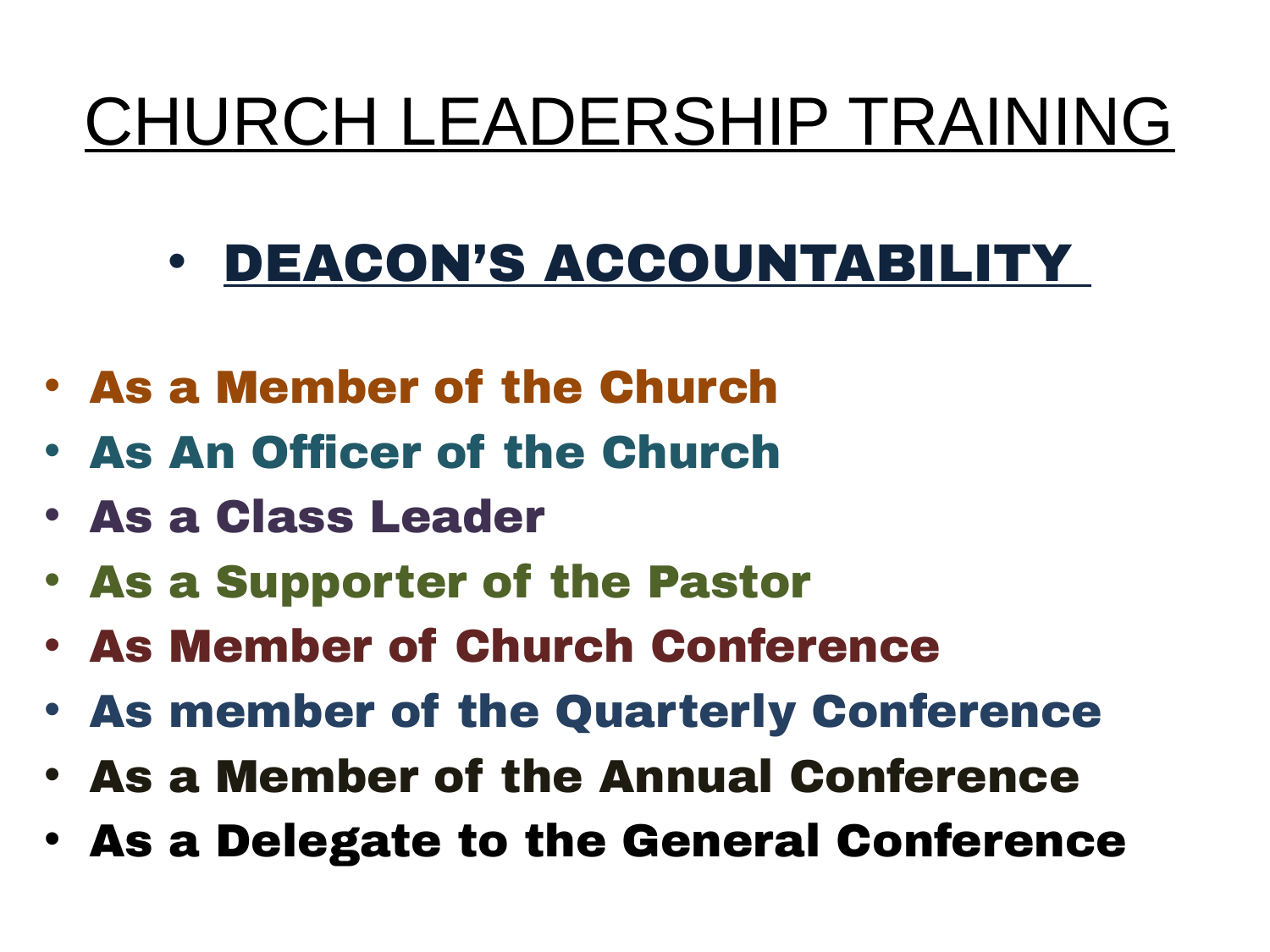

# CHURCH LEADERSHIP TRAINING
DEACON’S ACCOUNTABILITY

As a Member of the Church
As An Officer of the Church
As a Class Leader
As a Supporter of the Pastor
As Member of Church Conference
As member of the Quarterly Conference
As a Member of the Annual Conference
As a Delegate to the General Conference